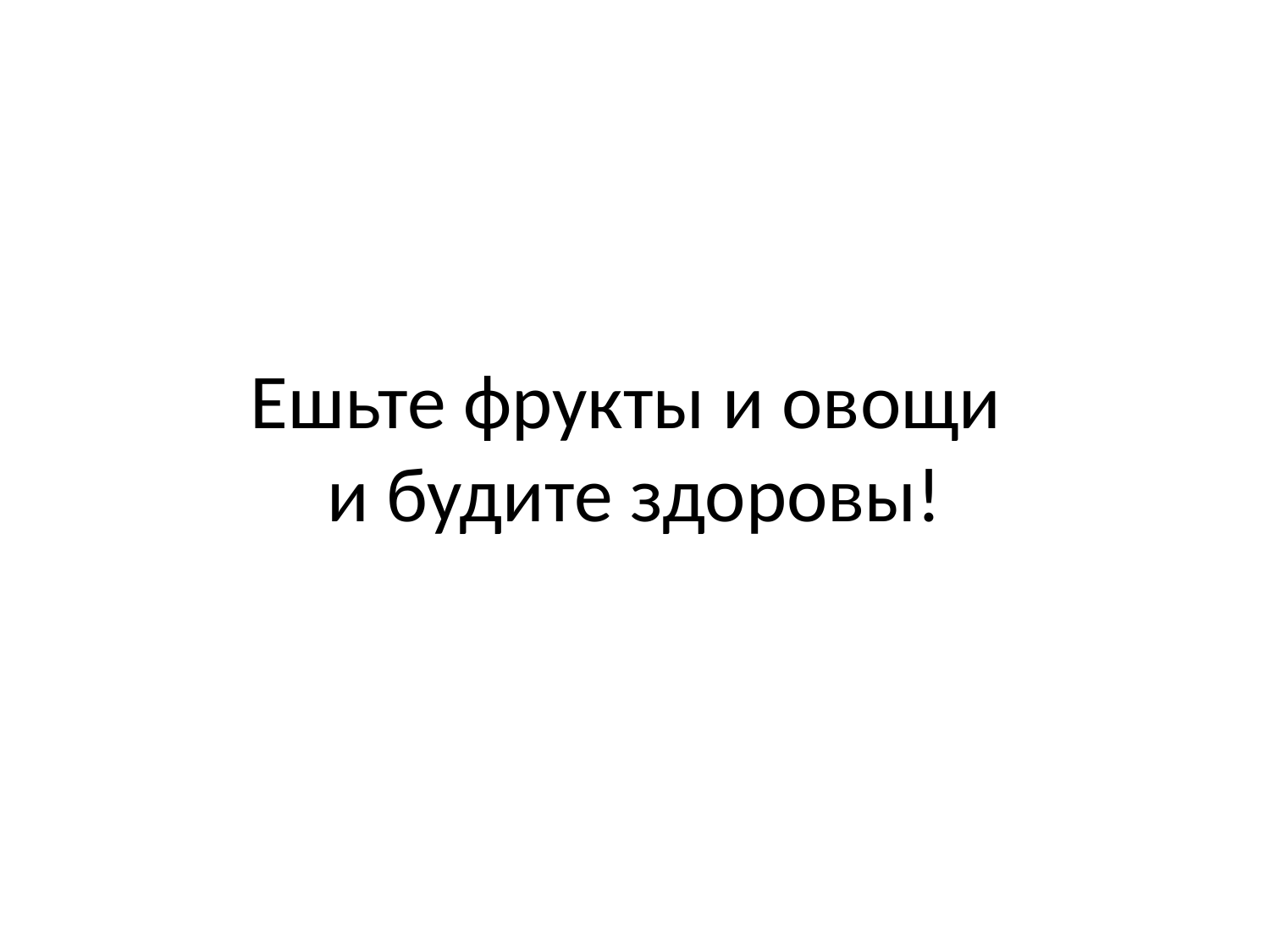

# Ешьте фрукты и овощи и будите здоровы!